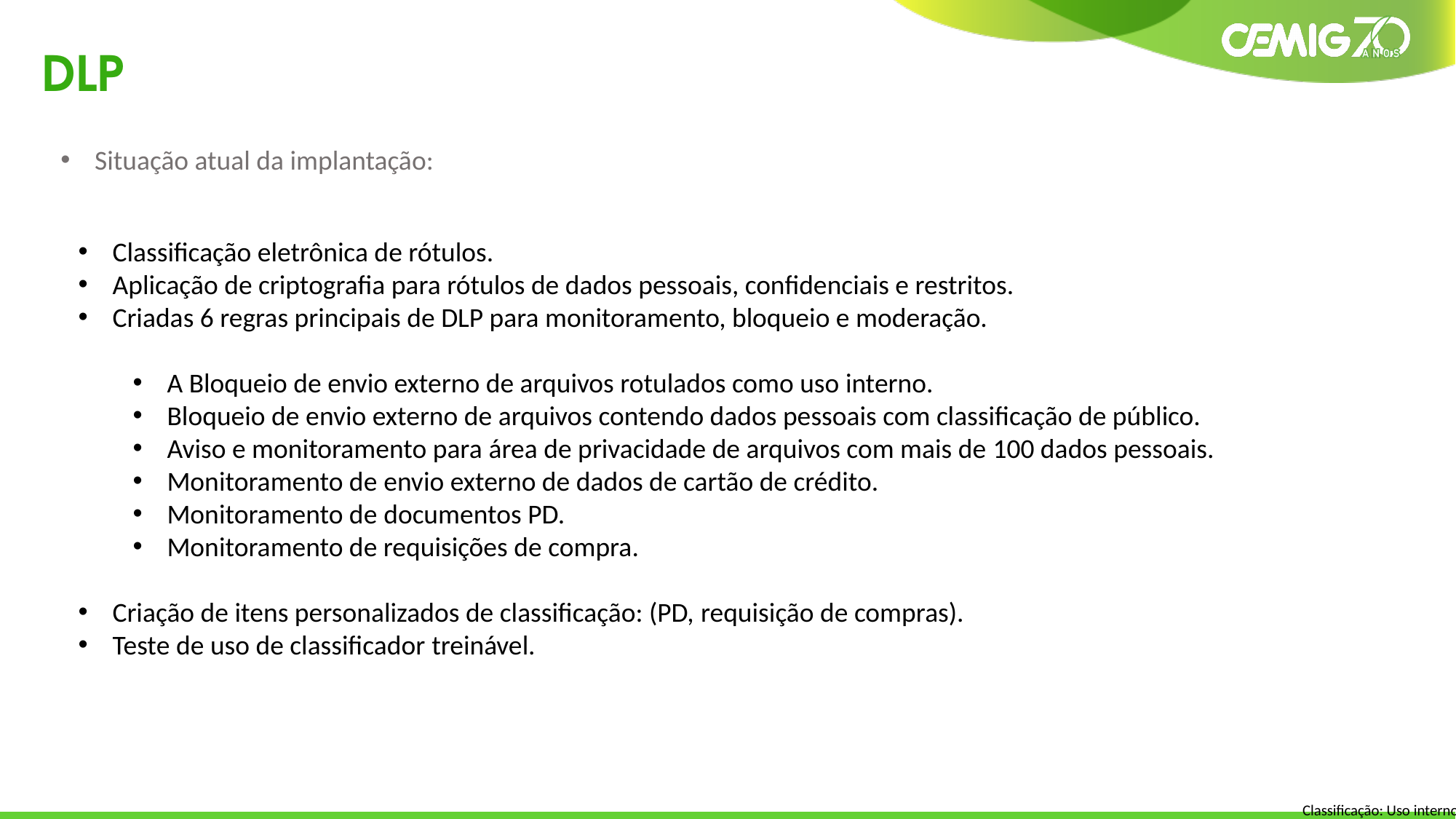

# DLP
Situação atual da implantação:

Classificação eletrônica de rótulos.
Aplicação de criptografia para rótulos de dados pessoais, confidenciais e restritos.
Criadas 6 regras principais de DLP para monitoramento, bloqueio e moderação.

A Bloqueio de envio externo de arquivos rotulados como uso interno.
Bloqueio de envio externo de arquivos contendo dados pessoais com classificação de público.
Aviso e monitoramento para área de privacidade de arquivos com mais de 100 dados pessoais.
Monitoramento de envio externo de dados de cartão de crédito.
Monitoramento de documentos PD.
Monitoramento de requisições de compra.

Criação de itens personalizados de classificação: (PD, requisição de compras).
Teste de uso de classificador treinável.